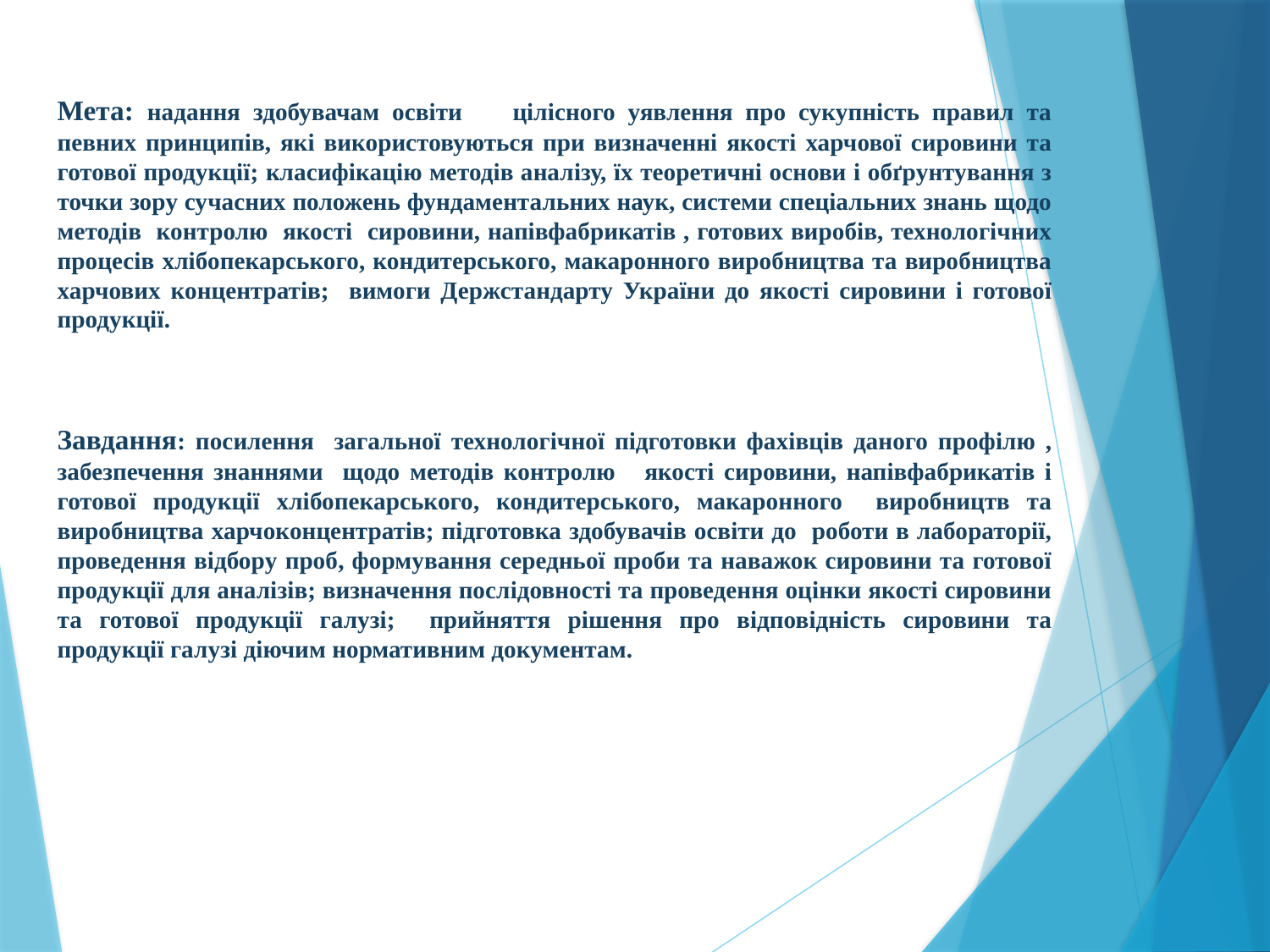

Мета: надання здобувачам освіти    цілісного уявлення про сукупність правил та певних принципів, які використовуються при визначенні якості харчової сировини та готової продукції; класифікацію методів аналізу, їх теоретичні основи і обґрунтування з точки зору сучасних положень фундаментальних наук, системи спеціальних знань щодо методів  контролю  якості  сировини, напівфабрикатів , готових виробів, технологічних процесів хлібопекарського, кондитерського, макаронного виробництва та виробництва харчових концентратів;  вимоги Держстандарту України до якості сировини і готової продукції.

Завдання: посилення  загальної технологічної підготовки фахівців даного профілю , забезпечення знаннями  щодо методів контролю   якості сировини, напівфабрикатів і готової продукції хлібопекарського, кондитерського, макаронного  виробництв та виробництва харчоконцентратів; підготовка здобувачів освіти до  роботи в лабораторії, проведення відбору проб, формування середньої проби та наважок сировини та готової продукції для аналізів; визначення послідовності та проведення оцінки якості сировини та готової продукції галузі;  прийняття рішення про відповідність сировини та продукції галузі діючим нормативним документам.